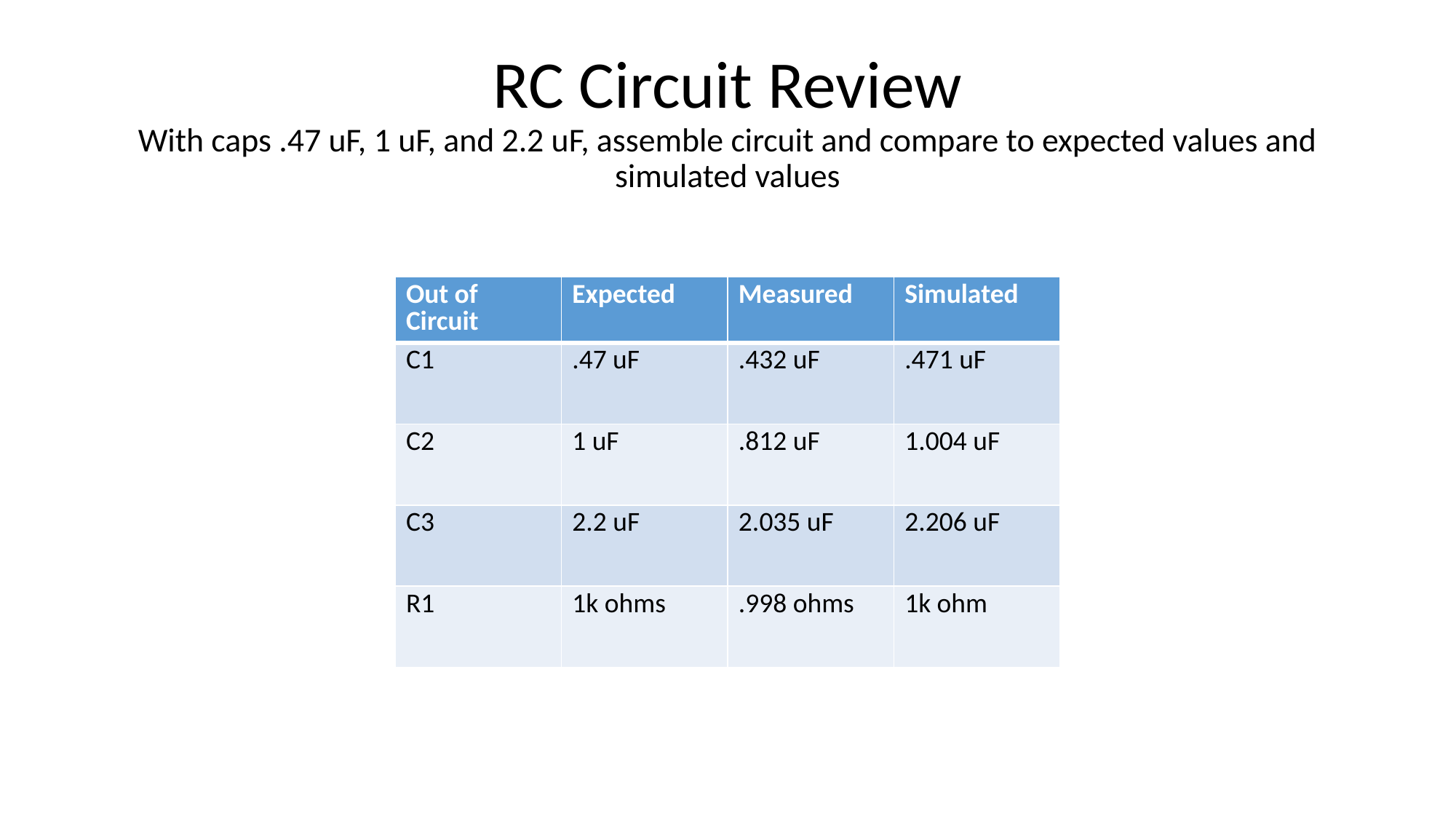

# RC Circuit Review With caps .47 uF, 1 uF, and 2.2 uF, assemble circuit and compare to expected values and simulated values
| Out of Circuit | Expected | Measured | Simulated |
| --- | --- | --- | --- |
| C1 | .47 uF | .432 uF | .471 uF |
| C2 | 1 uF | .812 uF | 1.004 uF |
| C3 | 2.2 uF | 2.035 uF | 2.206 uF |
| R1 | 1k ohms | .998 ohms | 1k ohm |